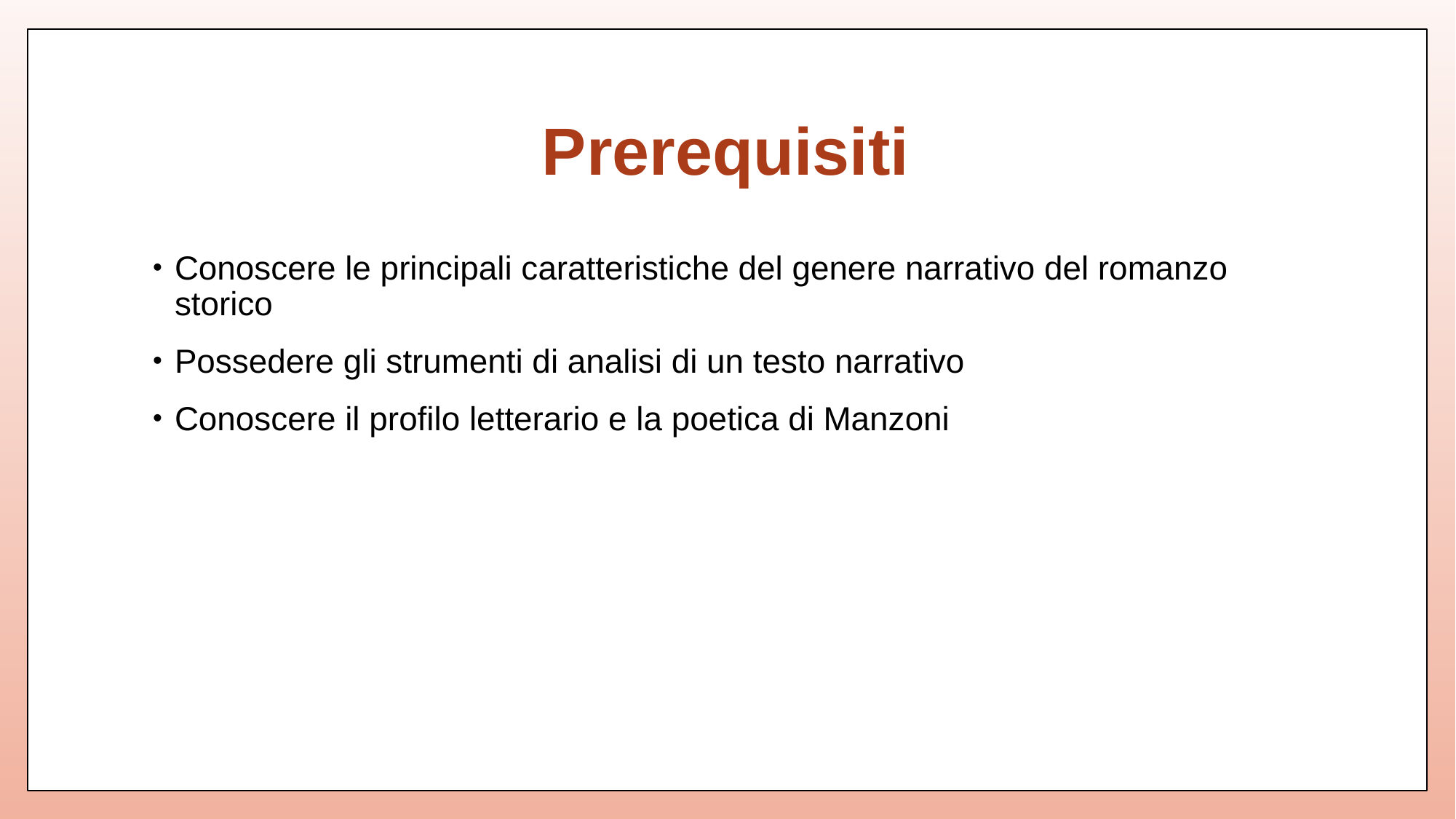

# Prerequisiti
Conoscere le principali caratteristiche del genere narrativo del romanzo storico
Possedere gli strumenti di analisi di un testo narrativo
Conoscere il profilo letterario e la poetica di Manzoni